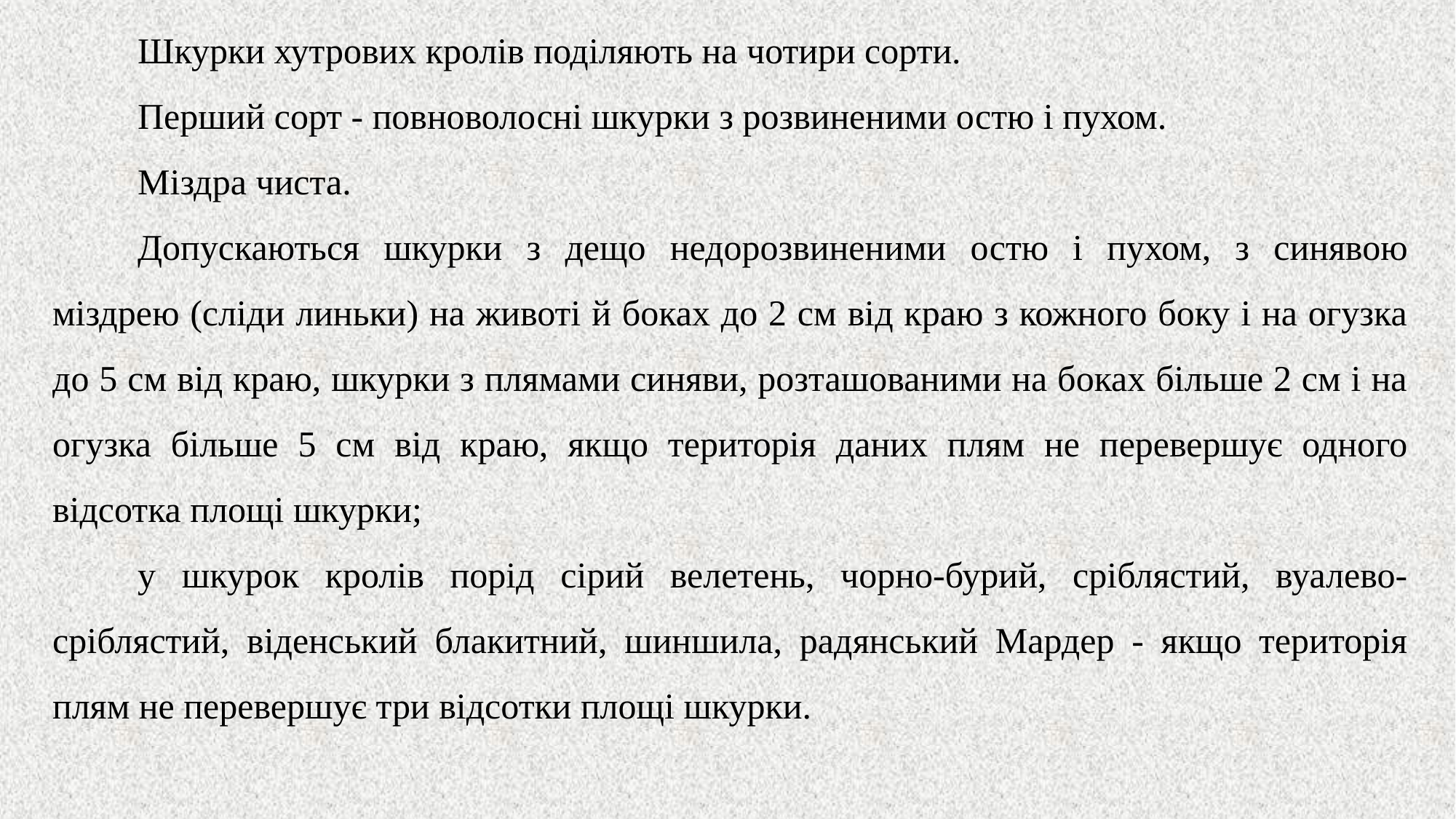

Шкурки хутрових кролів поділяють на чотири сорти.
Перший сорт - повноволосні шкурки з розвиненими остю і пухом.
Міздра чиста.
Допускаються шкурки з дещо недорозвиненими остю і пухом, з синявою міздрею (сліди линьки) на животі й боках до 2 см від краю з кожного боку і на огузка до 5 см від краю, шкурки з плямами синяви, розташованими на боках більше 2 см і на огузка більше 5 см від краю, якщо територія даних плям не перевершує одного відсотка площі шкурки;
у шкурок кролів порід сірий велетень, чорно-бурий, сріблястий, вуалево-сріблястий, віденський блакитний, шиншила, радянський Мардер - якщо територія плям не перевершує три відсотки площі шкурки.